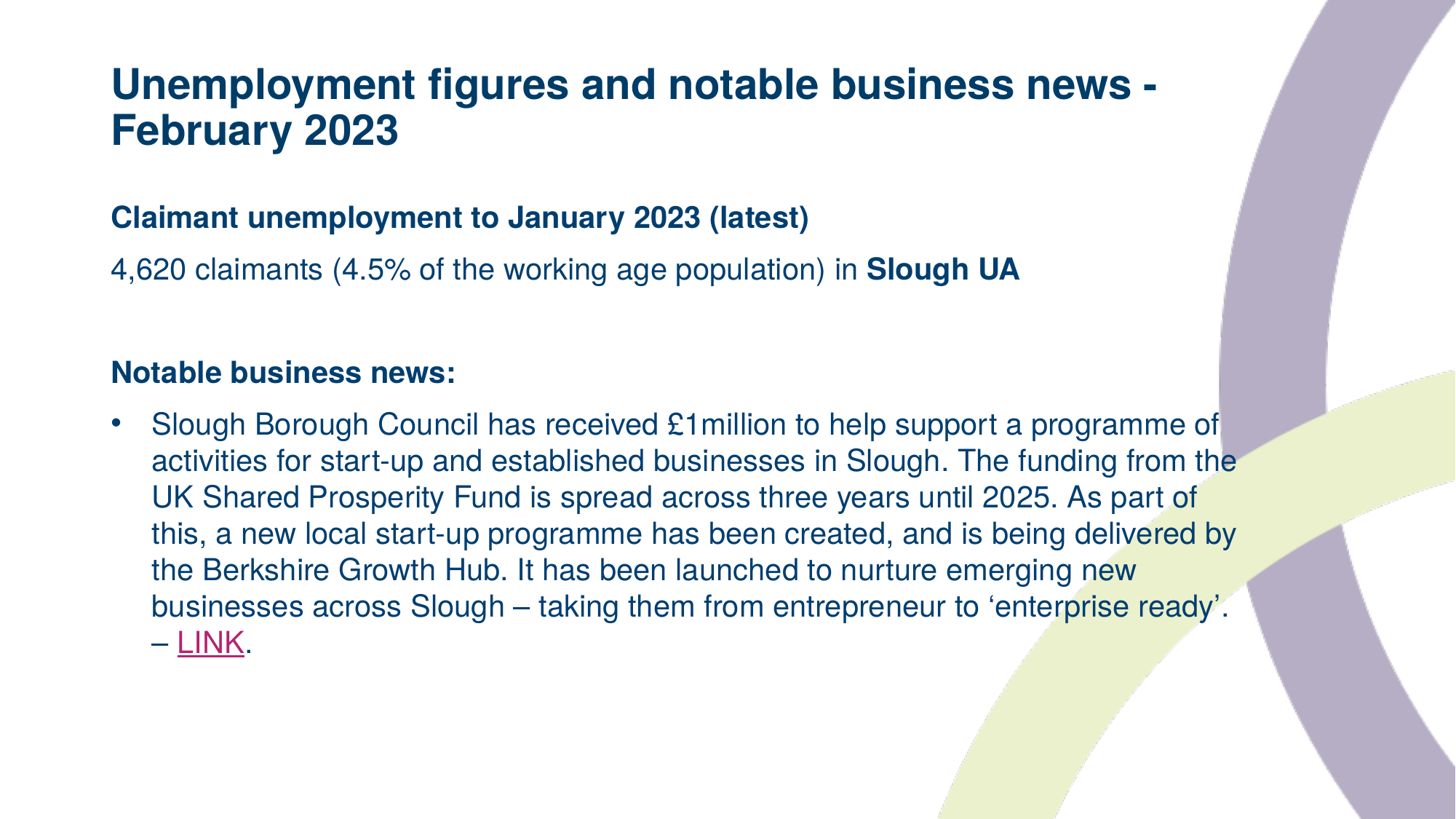

# Unemployment figures and notable business news - February 2023
Claimant unemployment to January 2023 (latest)
4,620 claimants (4.5% of the working age population) in Slough UA

Notable business news:
Slough Borough Council has received £1million to help support a programme of activities for start-up and established businesses in Slough. The funding from the UK Shared Prosperity Fund is spread across three years until 2025. As part of this, a new local start-up programme has been created, and is being delivered by the Berkshire Growth Hub. It has been launched to nurture emerging new businesses across Slough – taking them from entrepreneur to ‘enterprise ready’. – LINK.